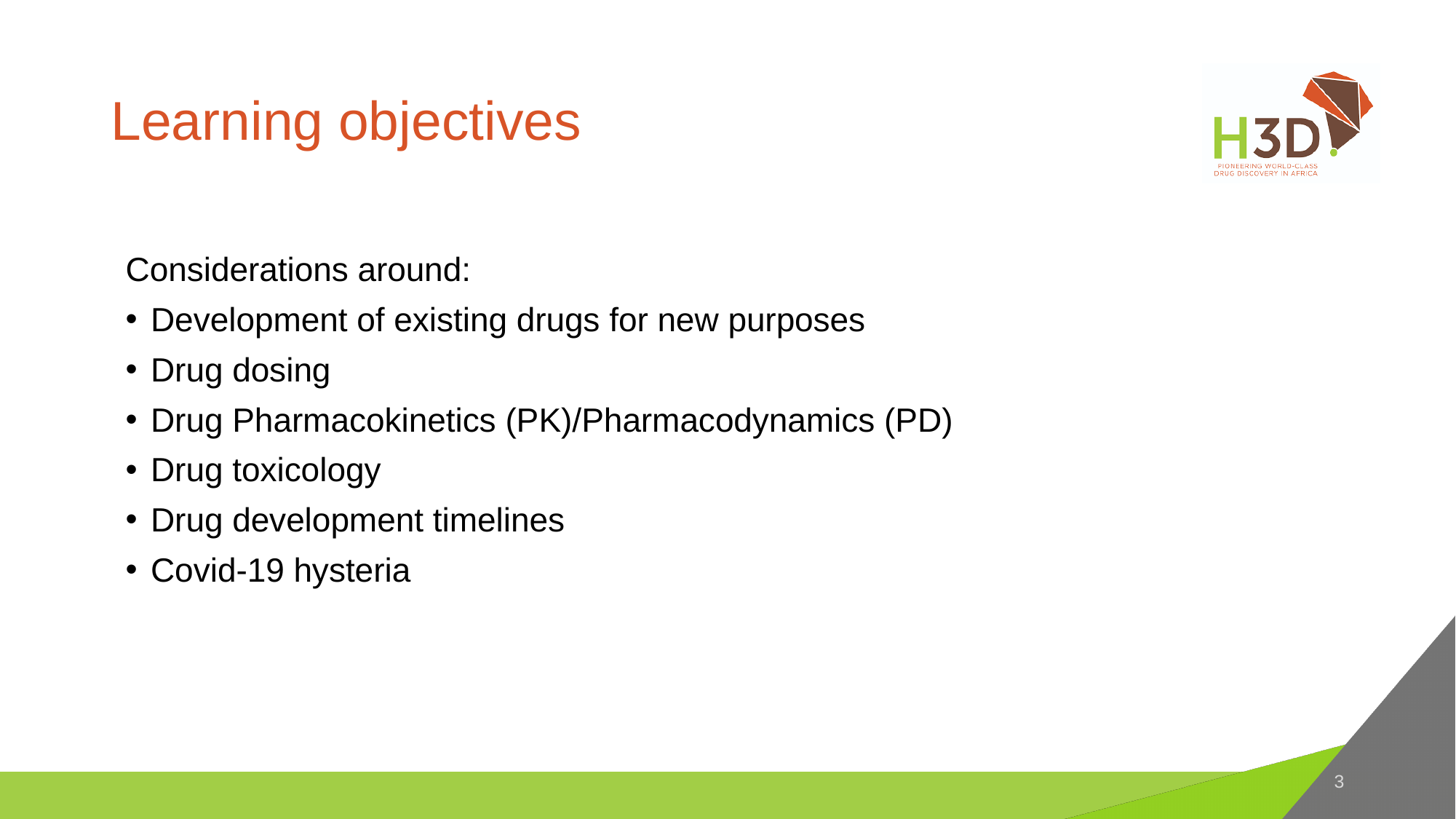

# Learning objectives
Considerations around:
Development of existing drugs for new purposes
Drug dosing
Drug Pharmacokinetics (PK)/Pharmacodynamics (PD)
Drug toxicology
Drug development timelines
Covid-19 hysteria

3